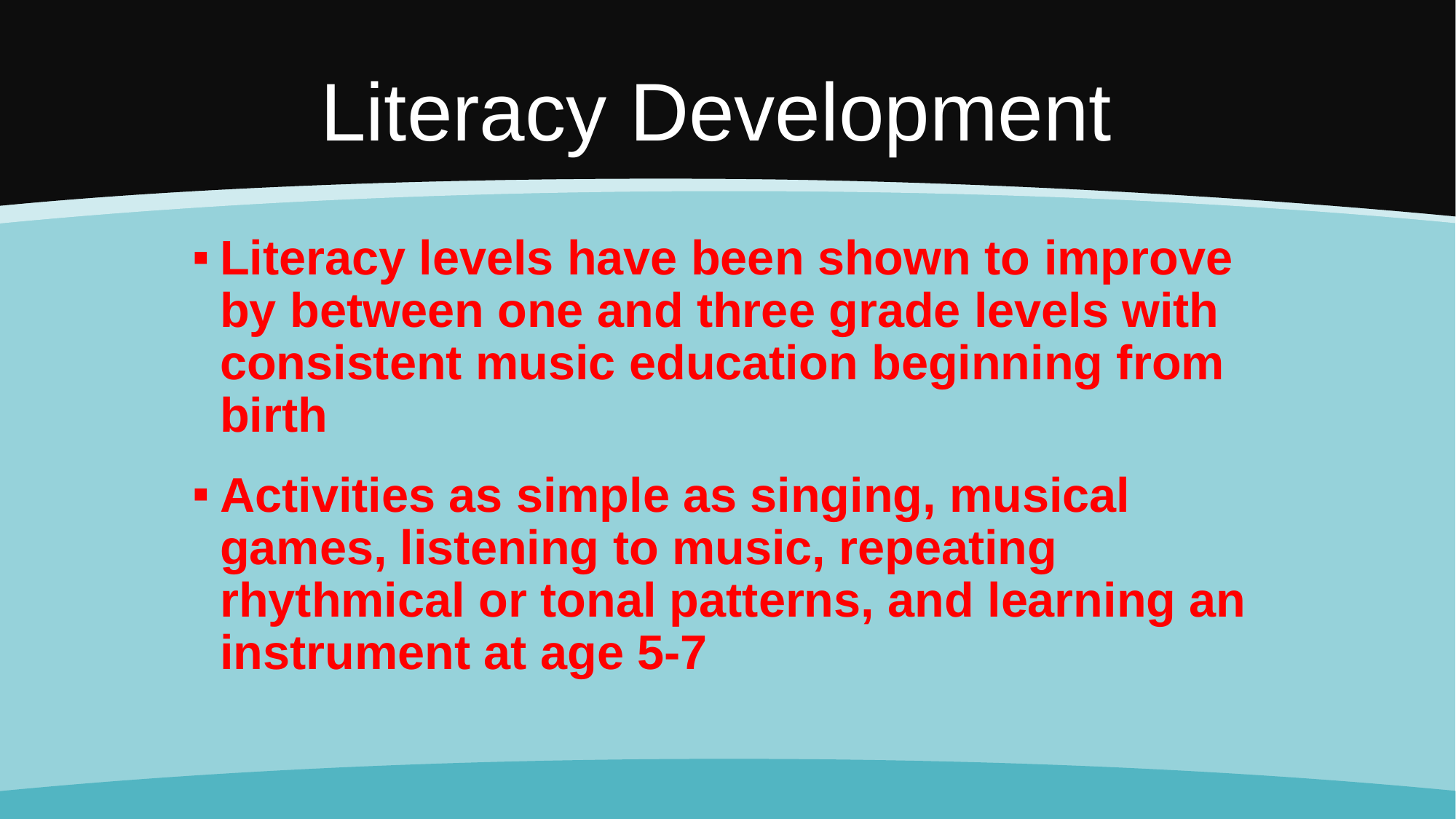

# Literacy Development
Literacy levels have been shown to improve by between one and three grade levels with consistent music education beginning from birth
Activities as simple as singing, musical games, listening to music, repeating rhythmical or tonal patterns, and learning an instrument at age 5-7